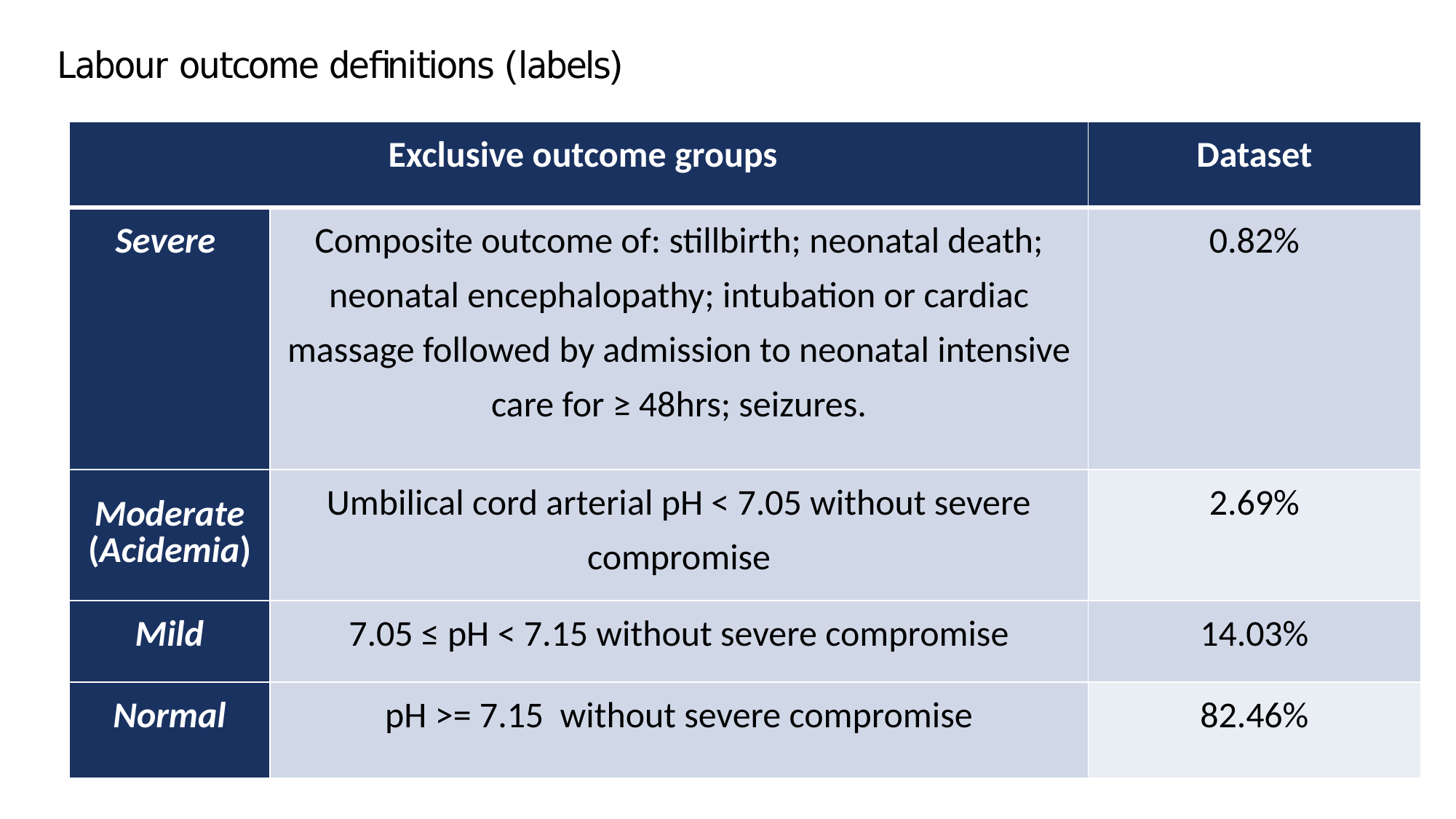

Labour outcome definitions (labels)
| Exclusive outcome groups |  | Dataset |
| --- | --- | --- |
| Severe | Composite outcome of: stillbirth; neonatal death; neonatal encephalopathy; intubation or cardiac massage followed by admission to neonatal intensive care for ≥ 48hrs; seizures. | 0.82% |
| Moderate (Acidemia) | Umbilical cord arterial pH < 7.05 without severe compromise | 2.69% |
| Mild | 7.05 ≤ pH < 7.15 without severe compromise | 14.03% |
| Normal | pH >= 7.15 without severe compromise | 82.46% |
12